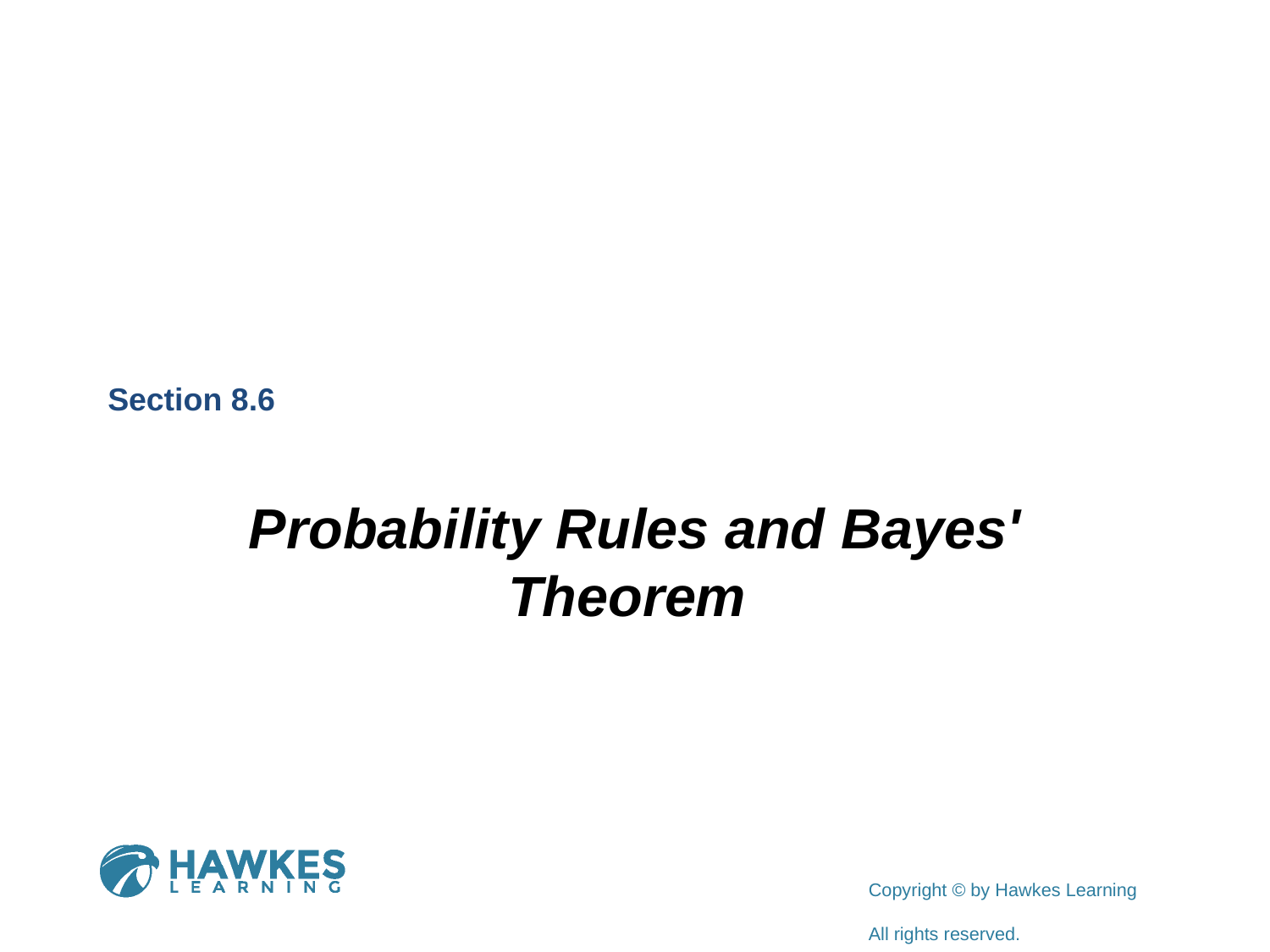

Section 8.6
Probability Rules and Bayes' Theorem